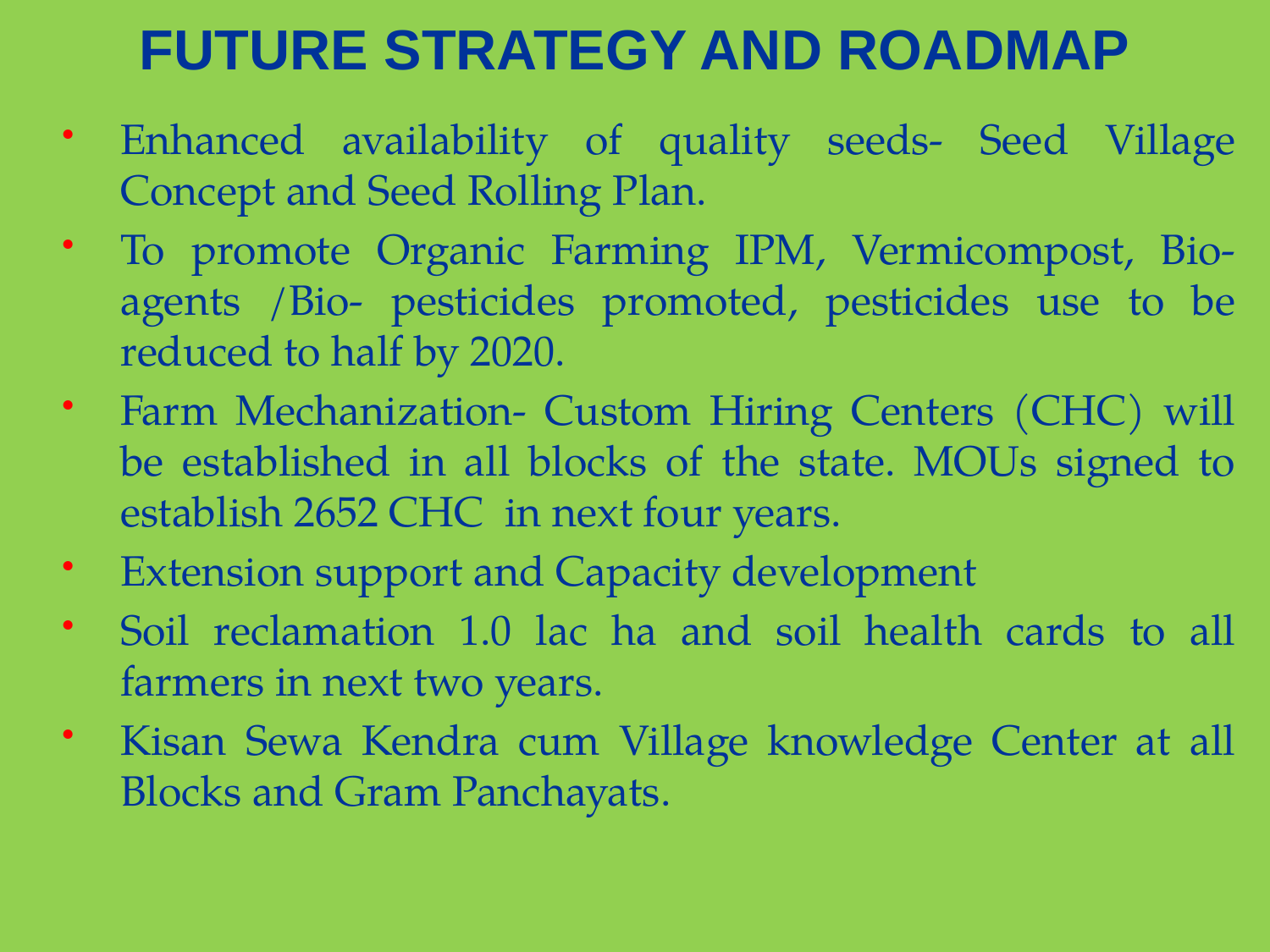

# FUTURE STRATEGY AND ROADMAP
Enhanced availability of quality seeds- Seed Village Concept and Seed Rolling Plan.
To promote Organic Farming IPM, Vermicompost, Bio-agents /Bio- pesticides promoted, pesticides use to be reduced to half by 2020.
Farm Mechanization- Custom Hiring Centers (CHC) will be established in all blocks of the state. MOUs signed to establish 2652 CHC  in next four years.
Extension support and Capacity development
Soil reclamation 1.0 lac ha and soil health cards to all farmers in next two years.
Kisan Sewa Kendra cum Village knowledge Center at all Blocks and Gram Panchayats.